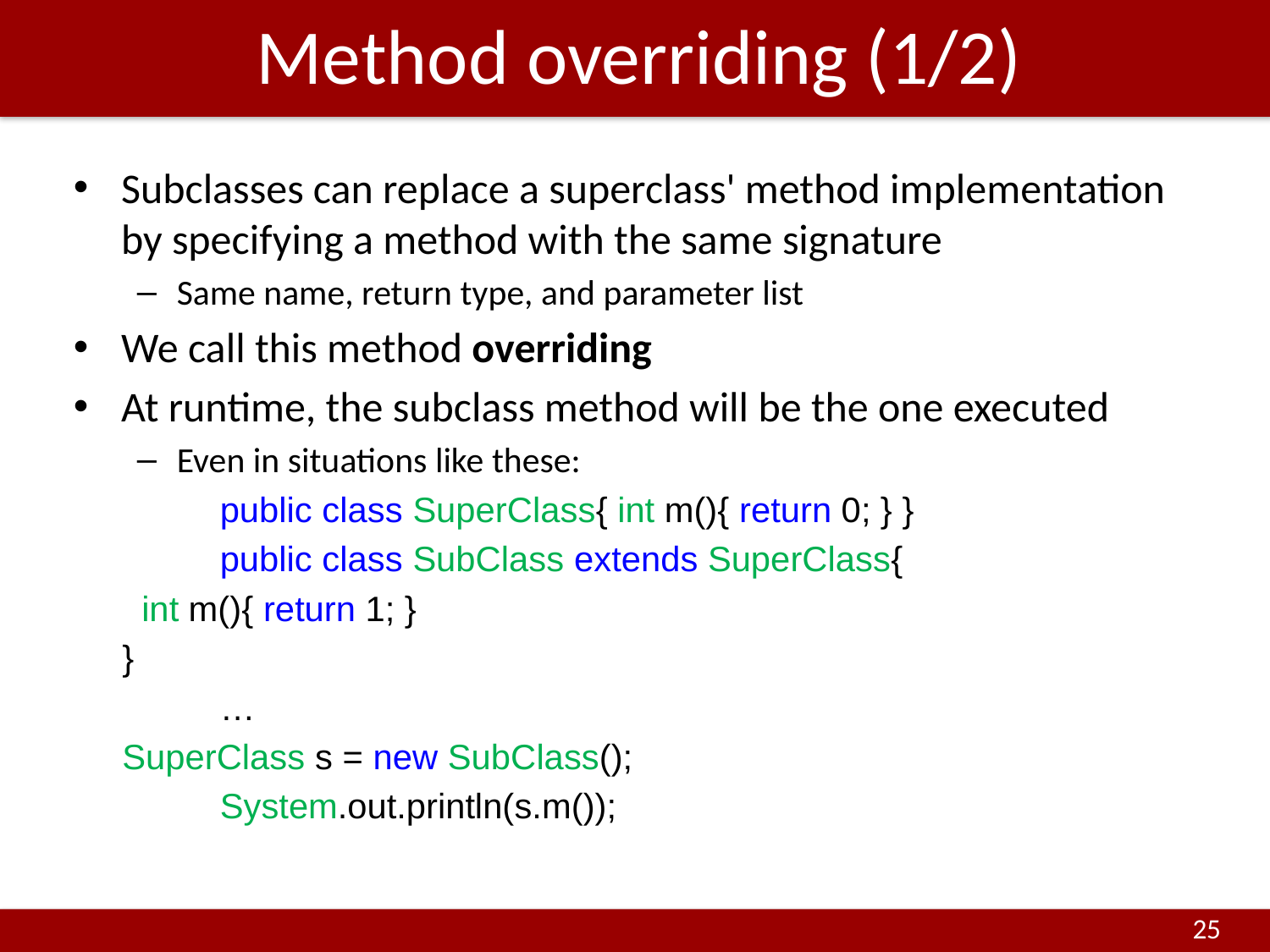

# Method overriding (1/2)
Subclasses can replace a superclass' method implementation by specifying a method with the same signature
Same name, return type, and parameter list
We call this method overriding
At runtime, the subclass method will be the one executed
Even in situations like these:
	  public class SuperClass{ int m(){ return 0; } }
	  public class SubClass extends SuperClass{
       int m(){ return 1; }
     }
	  …
     SuperClass s = new SubClass();
	  System.out.println(s.m());